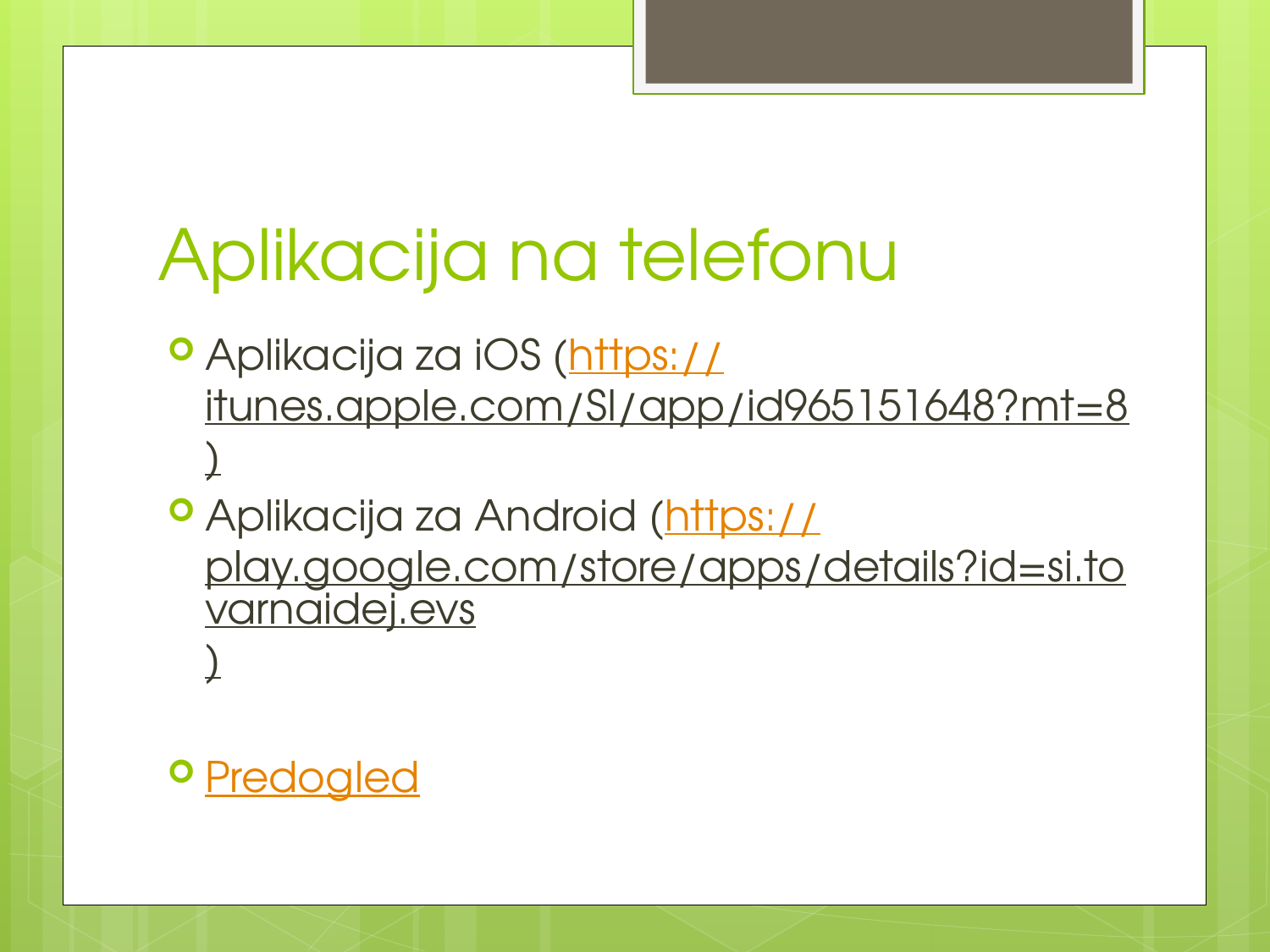

# Aplikacija na telefonu
Aplikacija za iOS (https://itunes.apple.com/SI/app/id965151648?mt=8)
Aplikacija za Android (https://play.google.com/store/apps/details?id=si.tovarnaidej.evs)

Predogled